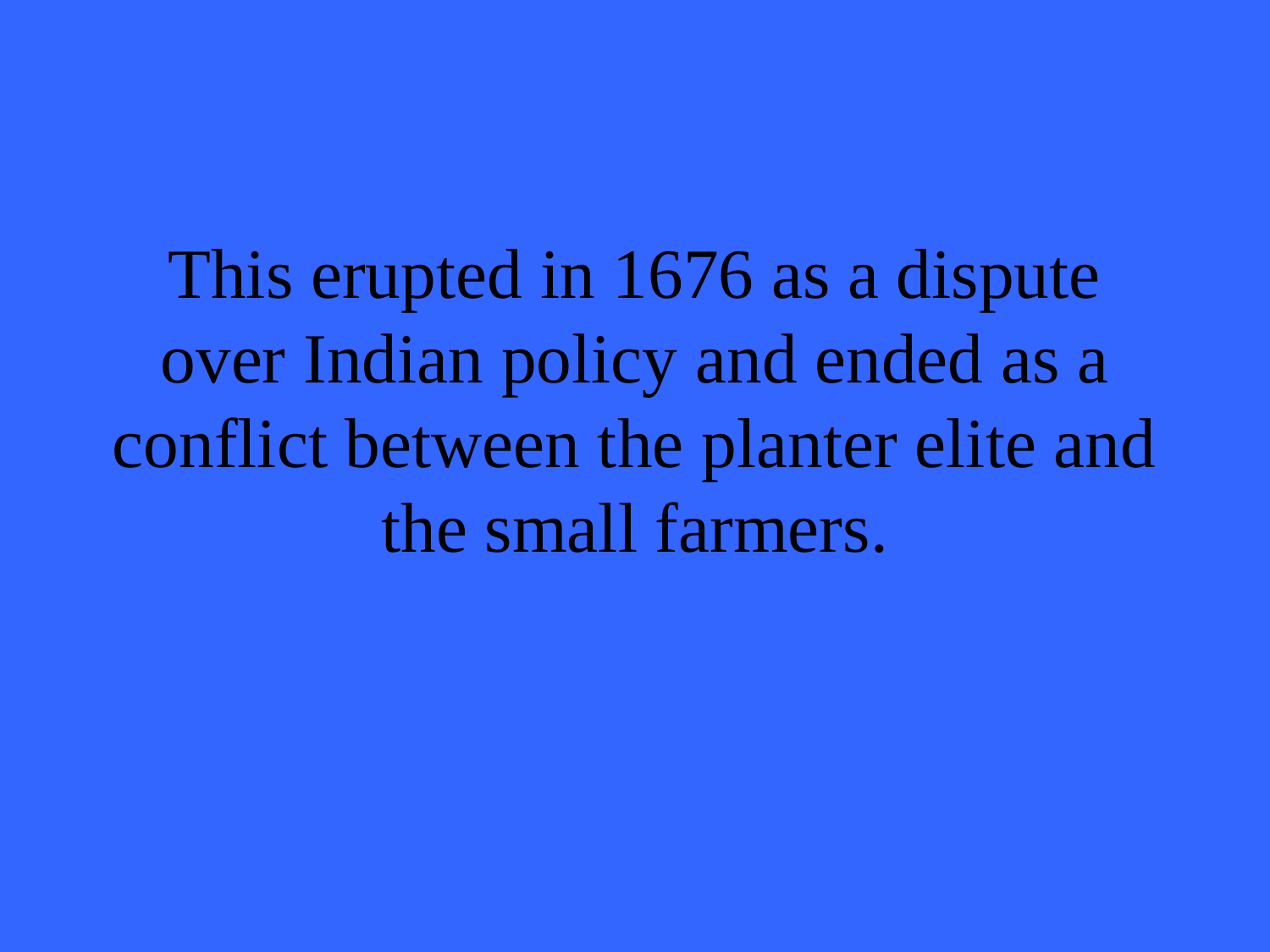

# This erupted in 1676 as a dispute over Indian policy and ended as a conflict between the planter elite and the small farmers.